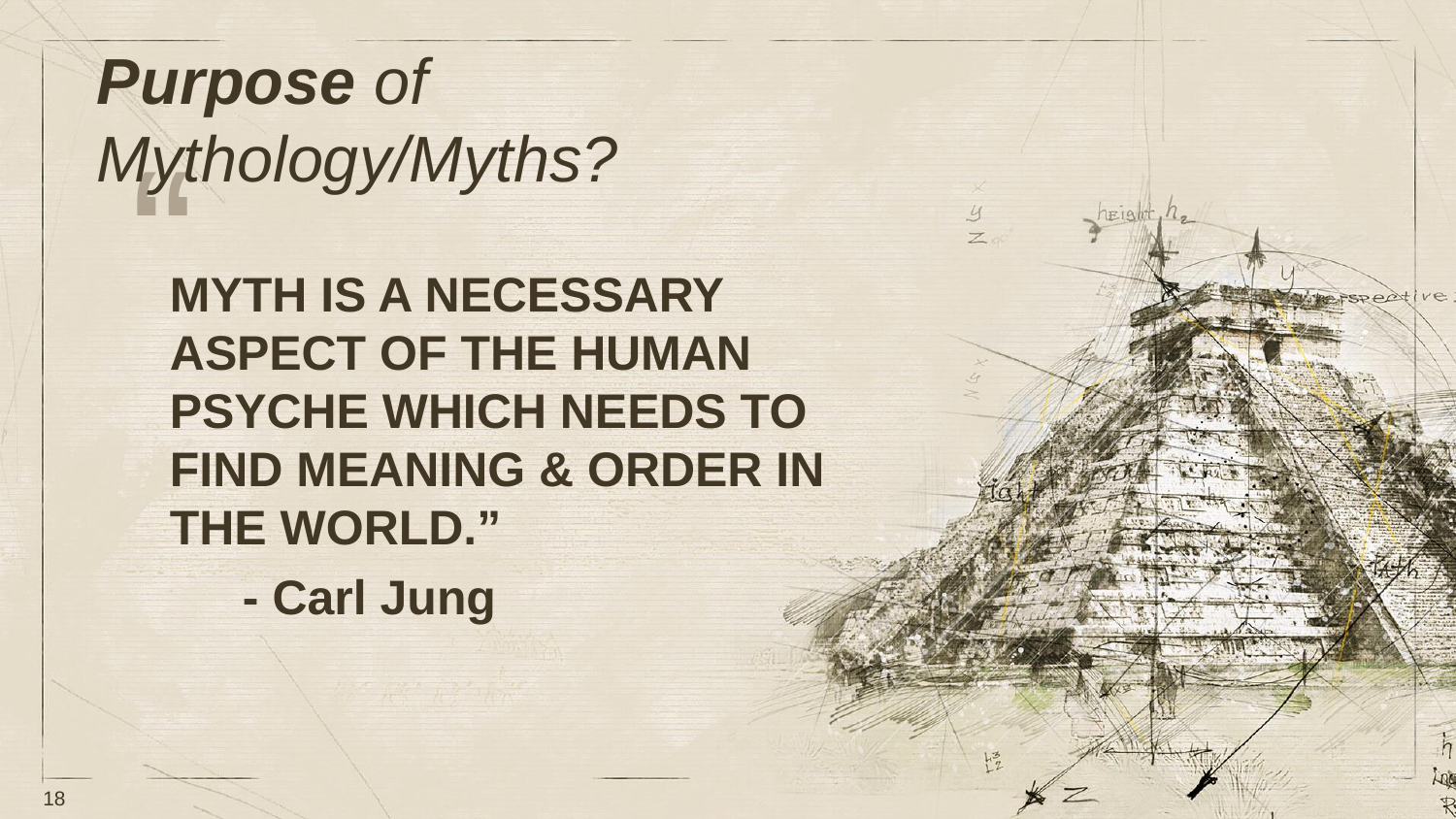

Purpose of Mythology/Myths?

MYTH IS A NECESSARY ASPECT OF THE HUMAN PSYCHE WHICH NEEDS TO FIND MEANING & ORDER IN THE WORLD.”
- Carl Jung

18